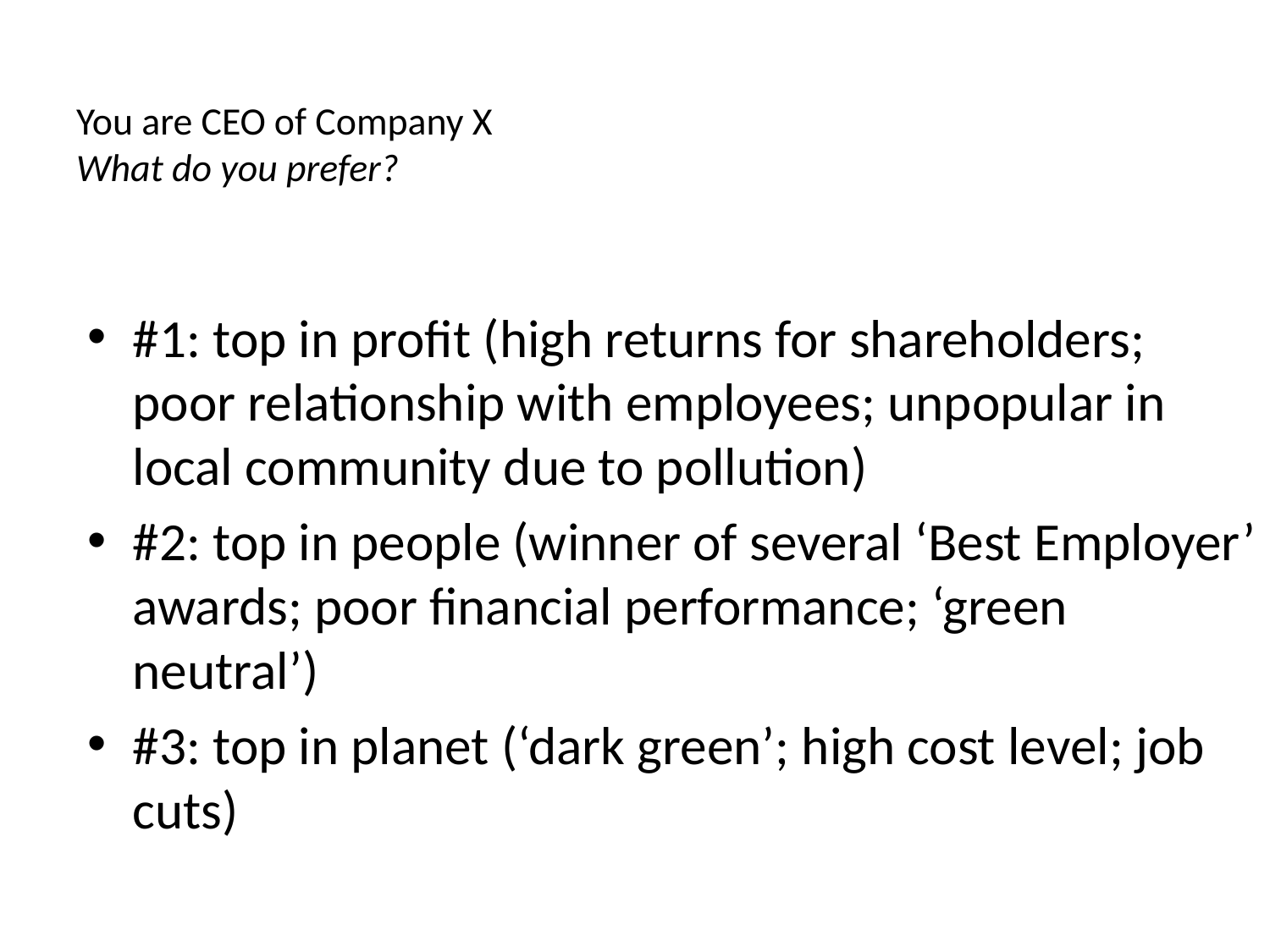

# You are CEO of Company X What do you prefer?

#1: top in profit (high returns for shareholders; poor relationship with employees; unpopular in local community due to pollution)
#2: top in people (winner of several ‘Best Employer’ awards; poor financial performance; ‘green neutral’)
#3: top in planet (‘dark green’; high cost level; job cuts)